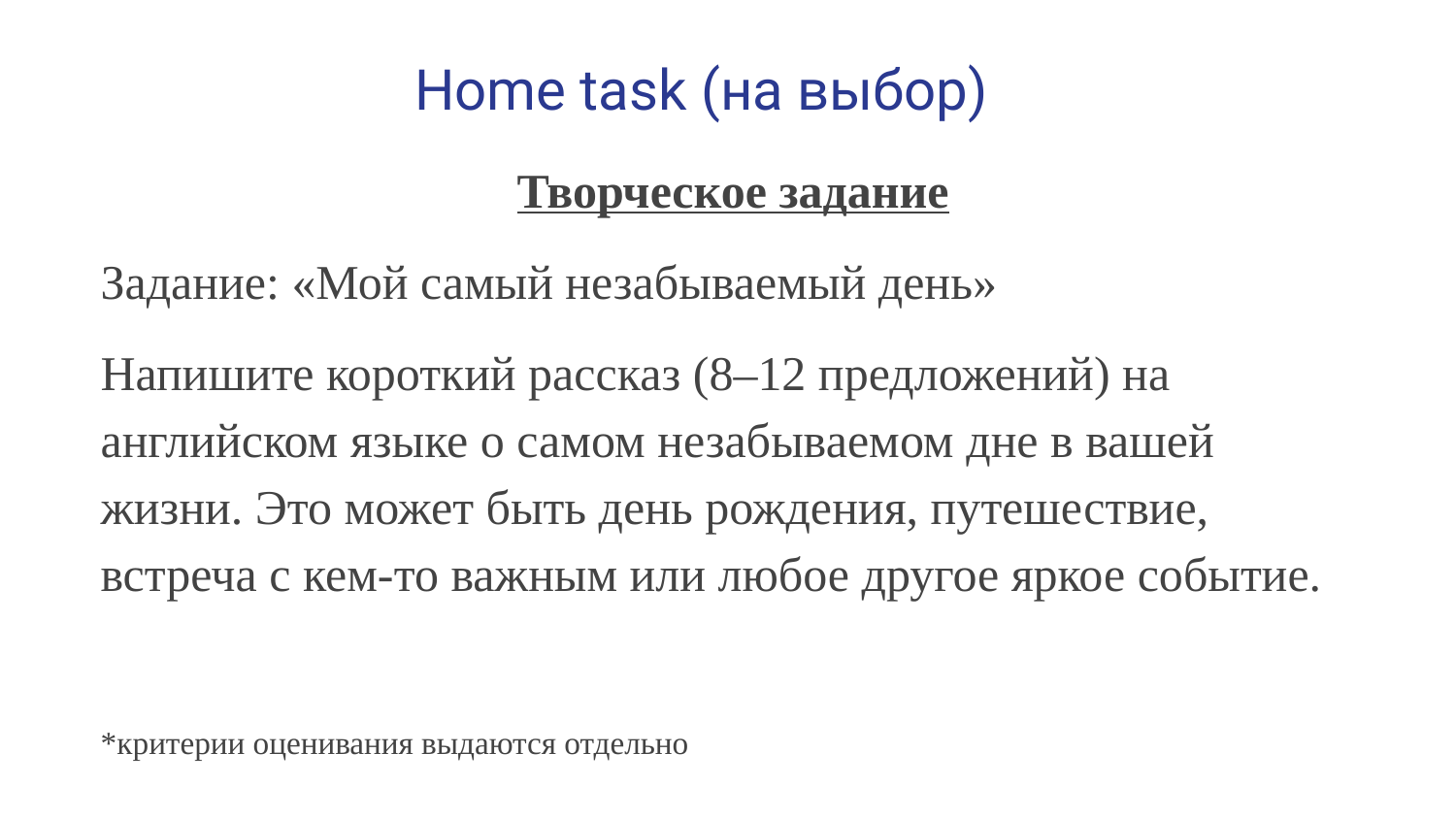

# Home task (на выбор)
Творческое задание
Задание: «Мой самый незабываемый день»
Напишите короткий рассказ (8–12 предложений) на английском языке о самом незабываемом дне в вашей жизни. Это может быть день рождения, путешествие, встреча с кем‑то важным или любое другое яркое событие.

*критерии оценивания выдаются отдельно